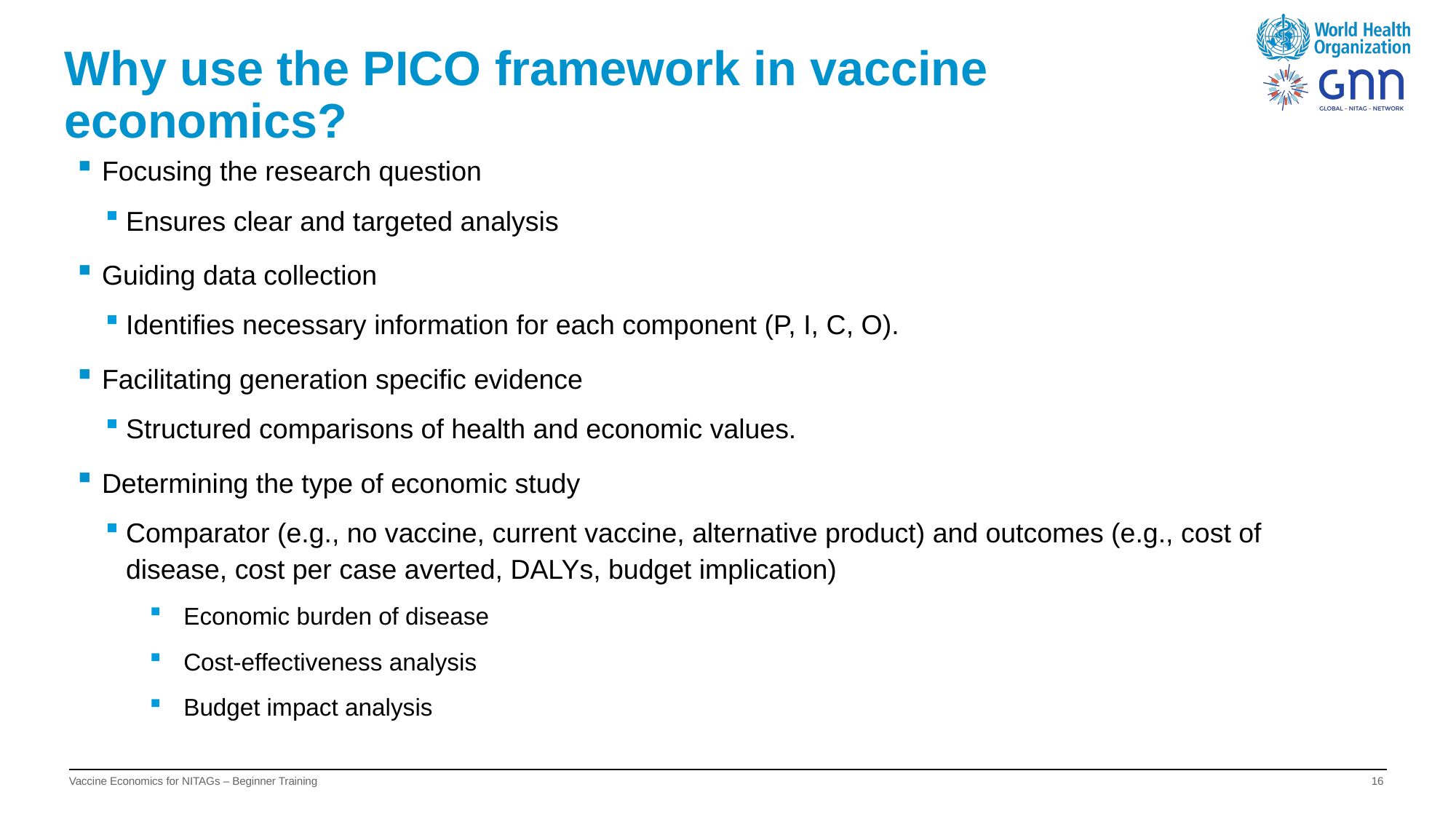

# Why use the PICO framework in vaccine economics?
Focusing the research question
Ensures clear and targeted analysis
Guiding data collection
Identifies necessary information for each component (P, I, C, O).
Facilitating generation specific evidence
Structured comparisons of health and economic values.
Determining the type of economic study
Comparator (e.g., no vaccine, current vaccine, alternative product) and outcomes (e.g., cost of disease, cost per case averted, DALYs, budget implication)
Economic burden of disease
Cost-effectiveness analysis
Budget impact analysis

Vaccine Economics for NITAGs – Beginner Training
16